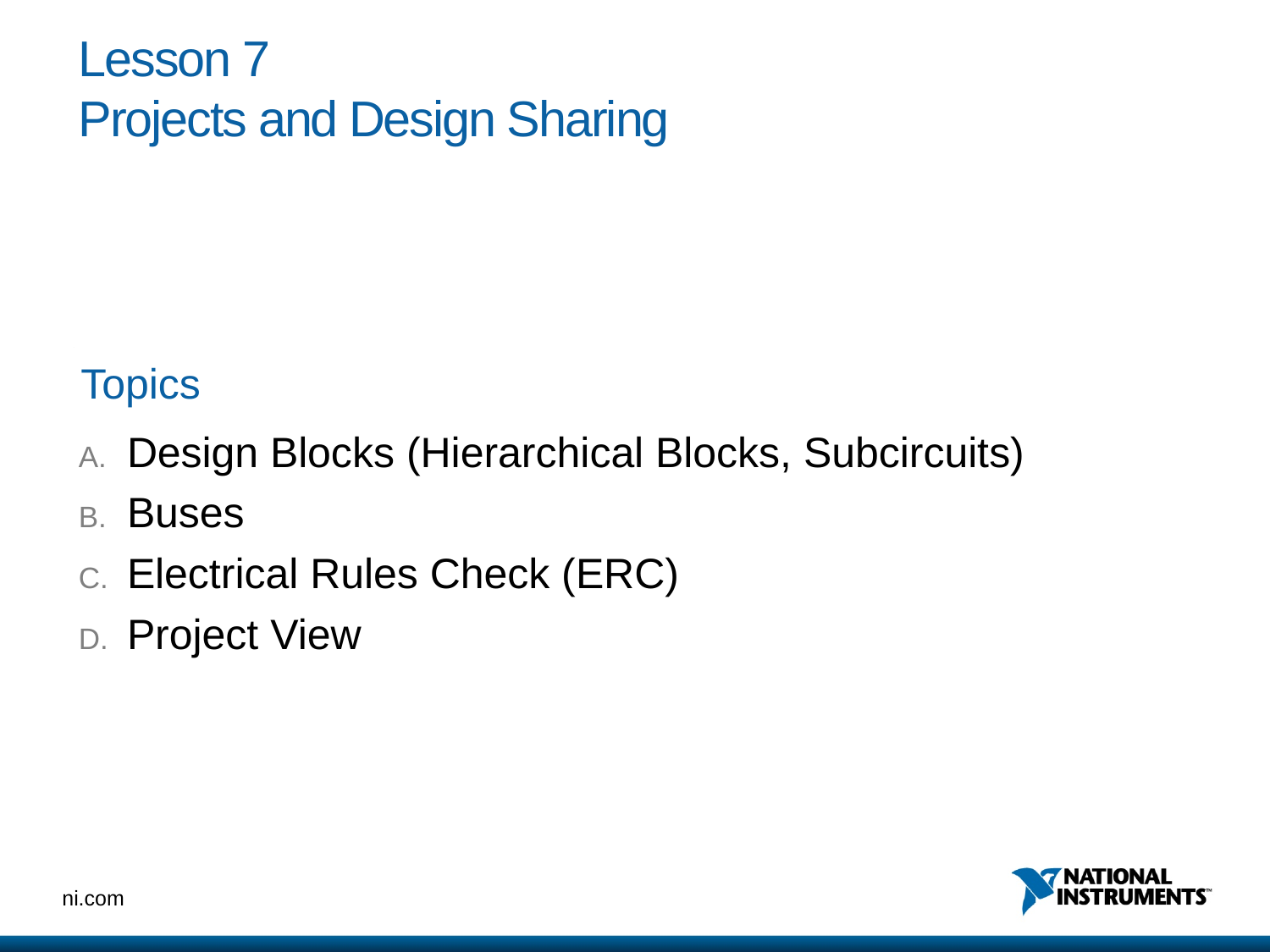

# Lesson 7 Projects and Design Sharing
Design Blocks (Hierarchical Blocks, Subcircuits)
Buses
Electrical Rules Check (ERC)
Project View